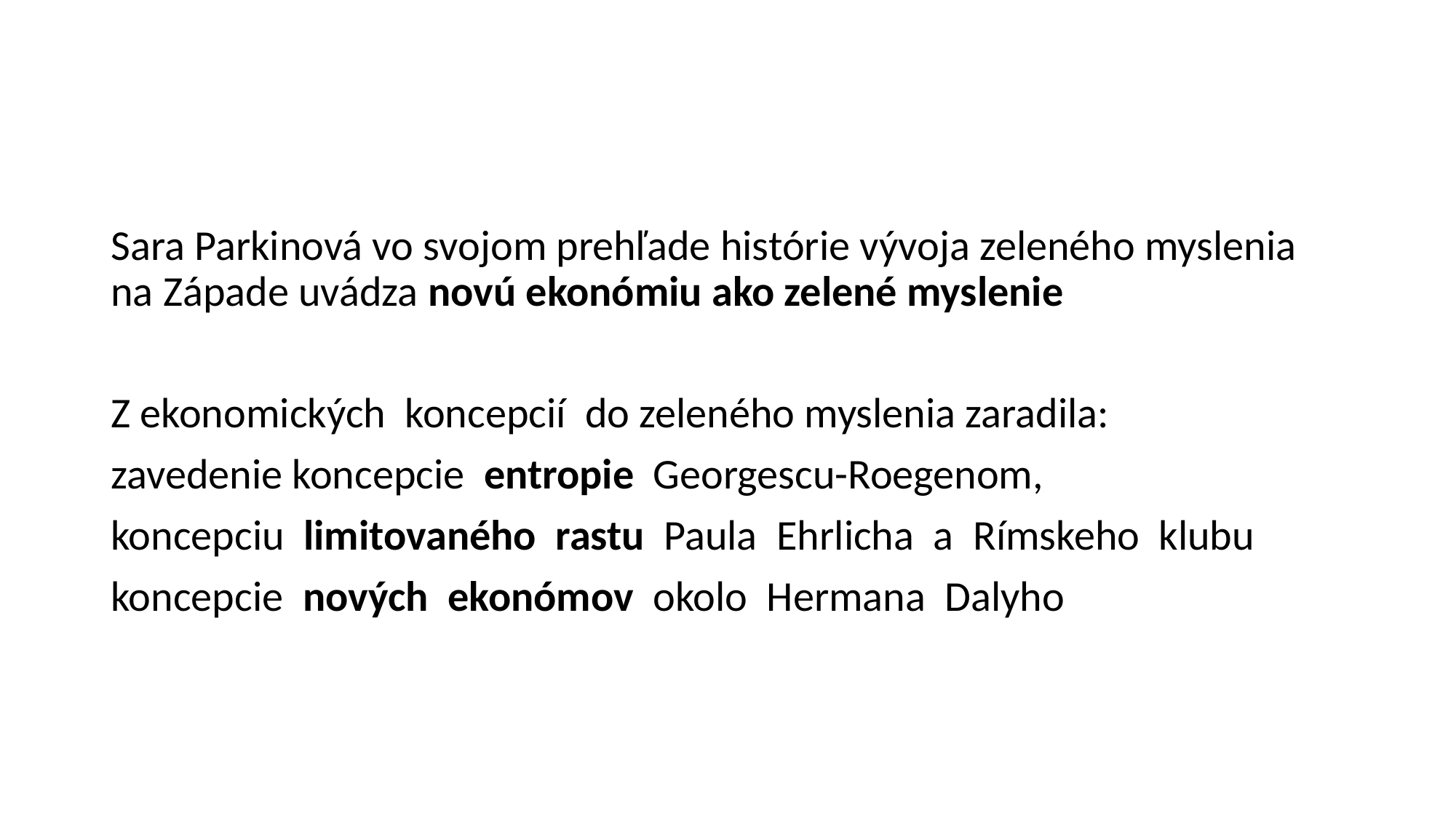

Sara Parkinová vo svojom prehľade histórie vývoja zeleného myslenia na Západe uvádza novú ekonómiu ako zelené myslenie

Z ekonomických  koncepcií  do zeleného myslenia zaradila:
zavedenie koncepcie  entropie  Georgescu-Roegenom,
koncepciu  limitovaného  rastu  Paula  Ehrlicha  a  Rímskeho  klubu
koncepcie  nových  ekonómov  okolo  Hermana  Dalyho